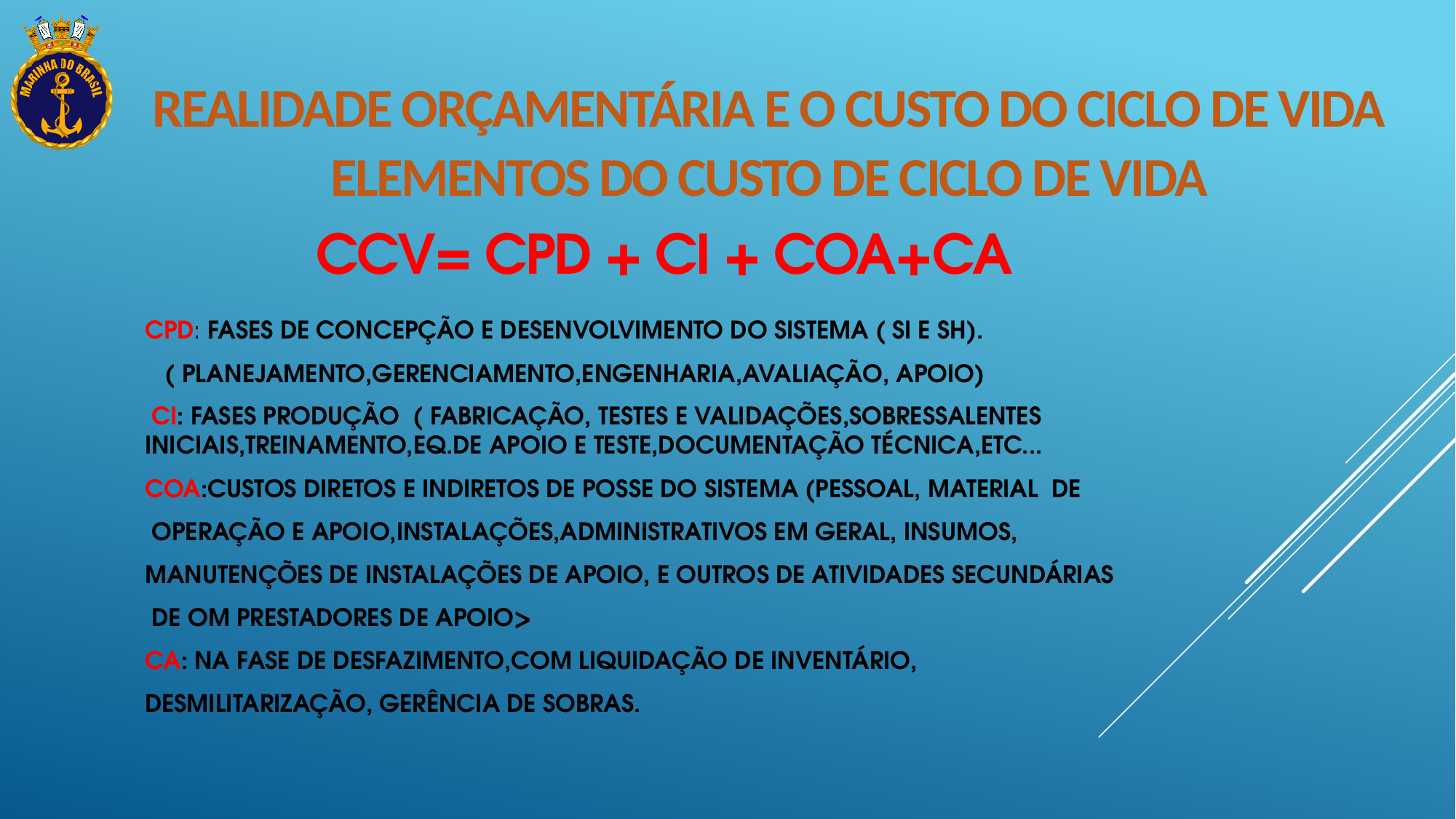

# REALIDADE ORÇAMENTÁRIA E O CUSTO DO CICLO DE VIDA ELEMENTOS DO CUSTO DE CICLO DE VIDA
CCV= CPD + CI + COA+CA
CPD: FASES DE CONCEPÇÃO E DESENVOLVIMENTO DO SISTEMA ( SI E SH).
   ( PLANEJAMENTO,GERENCIAMENTO,ENGENHARIA,AVALIAÇÃO, APOIO)
 CI: FASES PRODUÇÃO  ( FABRICAÇÃO, TESTES E VALIDAÇÕES,SOBRESSALENTES  INICIAIS,TREINAMENTO,EQ.DE APOIO E TESTE,DOCUMENTAÇÃO TÉCNICA,ETC...
COA:CUSTOS DIRETOS E INDIRETOS DE POSSE DO SISTEMA (PESSOAL, MATERIAL  DE
 OPERAÇÃO E APOIO,INSTALAÇÕES,ADMINISTRATIVOS EM GERAL, INSUMOS,
MANUTENÇÕES DE INSTALAÇÕES DE APOIO, E OUTROS DE ATIVIDADES SECUNDÁRIAS
 DE OM PRESTADORES DE APOIO>
CA: NA FASE DE DESFAZIMENTO,COM LIQUIDAÇÃO DE INVENTÁRIO,
DESMILITARIZAÇÃO, GERÊNCIA DE SOBRAS.